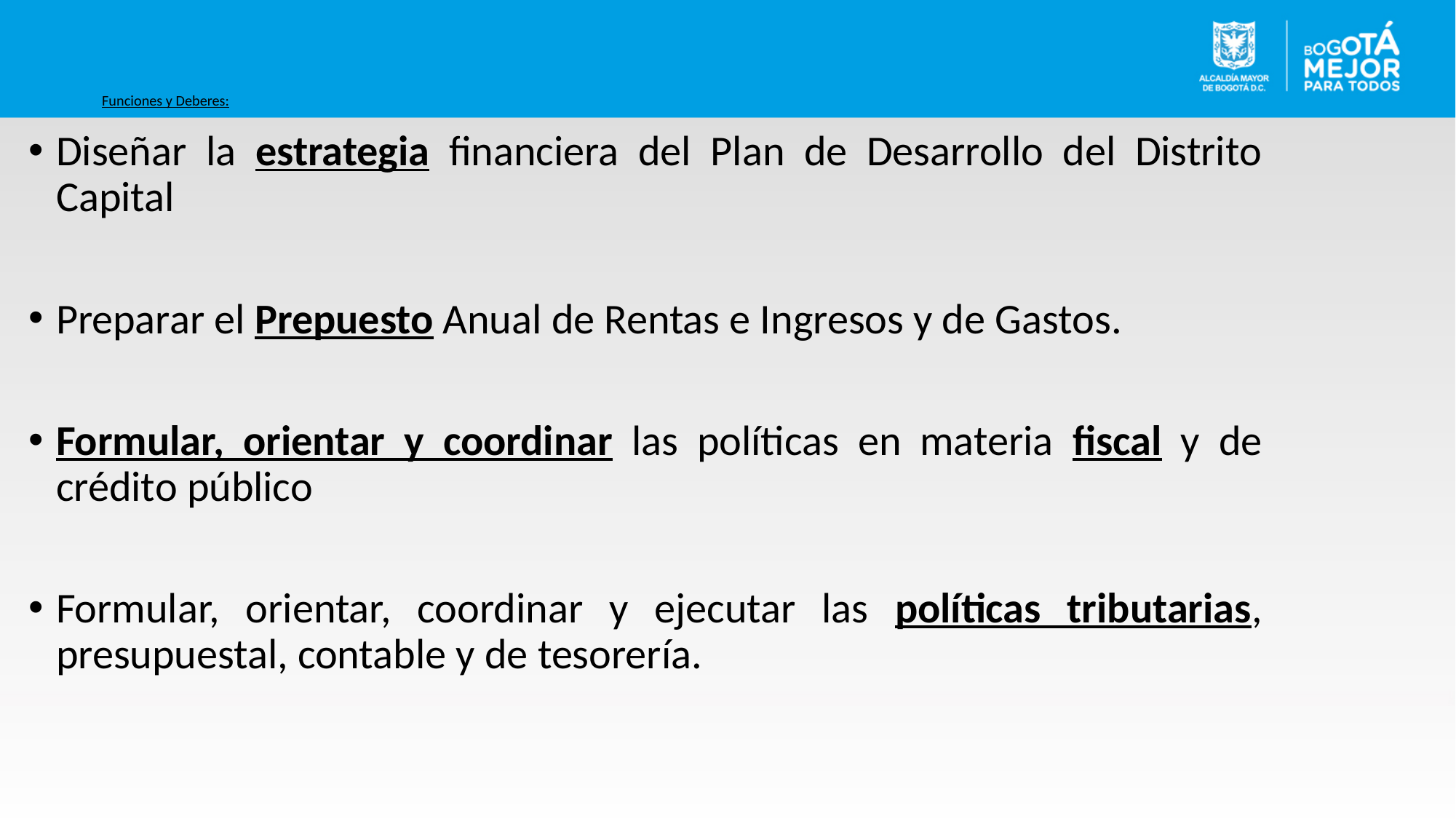

# Funciones y Deberes:
Diseñar la estrategia financiera del Plan de Desarrollo del Distrito Capital

Preparar el Prepuesto Anual de Rentas e Ingresos y de Gastos.

Formular, orientar y coordinar las políticas en materia fiscal y de crédito público

Formular, orientar, coordinar y ejecutar las políticas tributarias, presupuestal, contable y de tesorería.